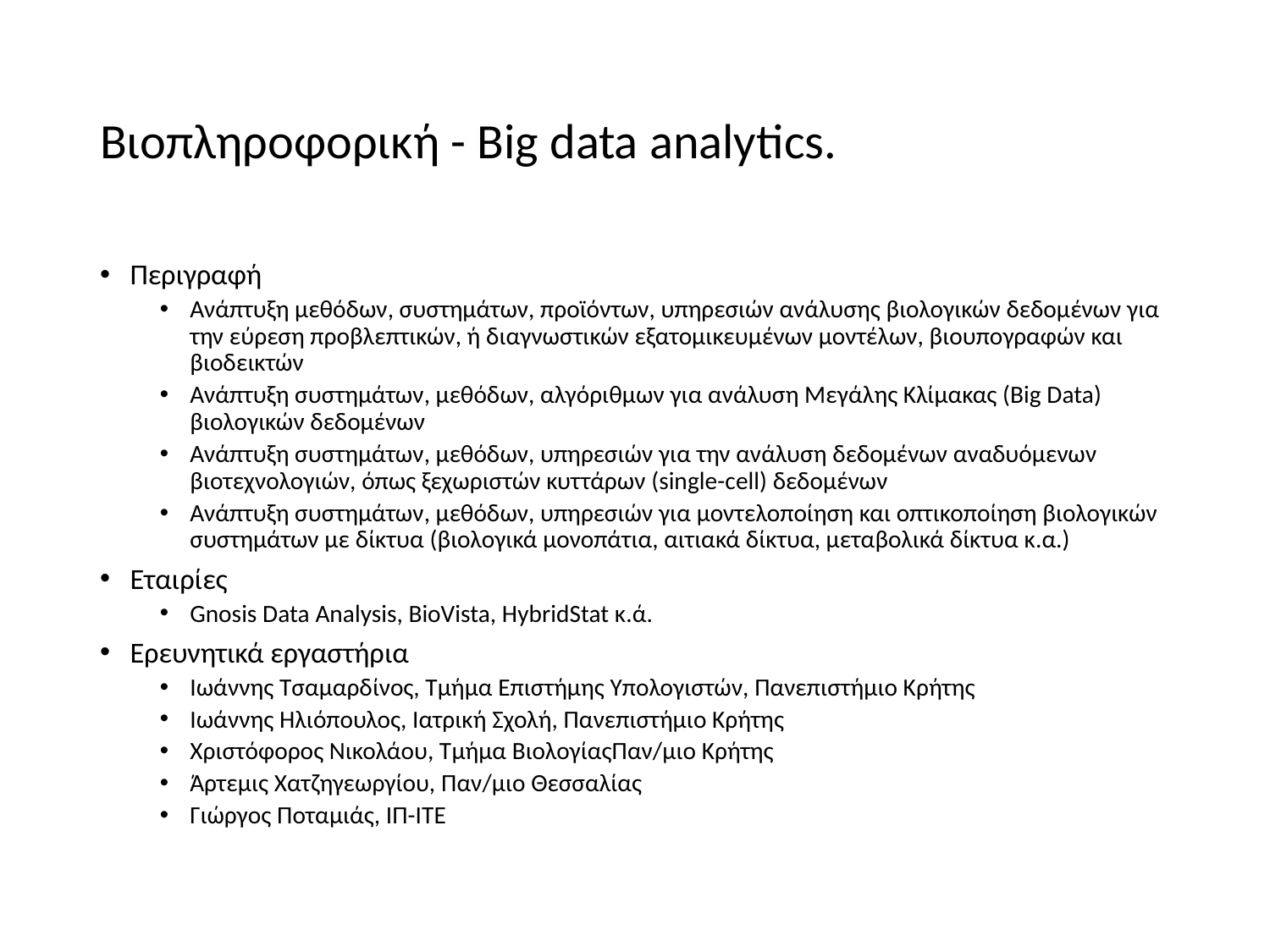

# Βιοπληροφορική - Big data analytics.
Περιγραφή
Ανάπτυξη μεθόδων, συστημάτων, προϊόντων, υπηρεσιών ανάλυσης βιολογικών δεδομένων για την εύρεση προβλεπτικών, ή διαγνωστικών εξατομικευμένων μοντέλων, βιουπογραφών και βιοδεικτών
Ανάπτυξη συστημάτων, μεθόδων, αλγόριθμων για ανάλυση Μεγάλης Κλίμακας (Big Data) βιολογικών δεδομένων
Ανάπτυξη συστημάτων, μεθόδων, υπηρεσιών για την ανάλυση δεδομένων αναδυόμενων βιοτεχνολογιών, όπως ξεχωριστών κυττάρων (single-cell) δεδομένων
Ανάπτυξη συστημάτων, μεθόδων, υπηρεσιών για μοντελοποίηση και οπτικοποίηση βιολογικών συστημάτων με δίκτυα (βιολογικά μονοπάτια, αιτιακά δίκτυα, μεταβολικά δίκτυα κ.α.)
Εταιρίες
Gnosis Data Analysis, BioVista, HybridStat κ.ά.
Ερευνητικά εργαστήρια
Ιωάννης Τσαμαρδίνος, Τμήμα Επιστήμης Υπολογιστών, Πανεπιστήμιο Κρήτης
Ιωάννης Ηλιόπουλος, Ιατρική Σχολή, Πανεπιστήμιο Κρήτης
Χριστόφορος Νικολάου, Τμήμα ΒιολογίαςΠαν/μιο Κρήτης
Άρτεμις Χατζηγεωργίου, Παν/μιο Θεσσαλίας
Γιώργος Ποταμιάς, ΙΠ-ITE